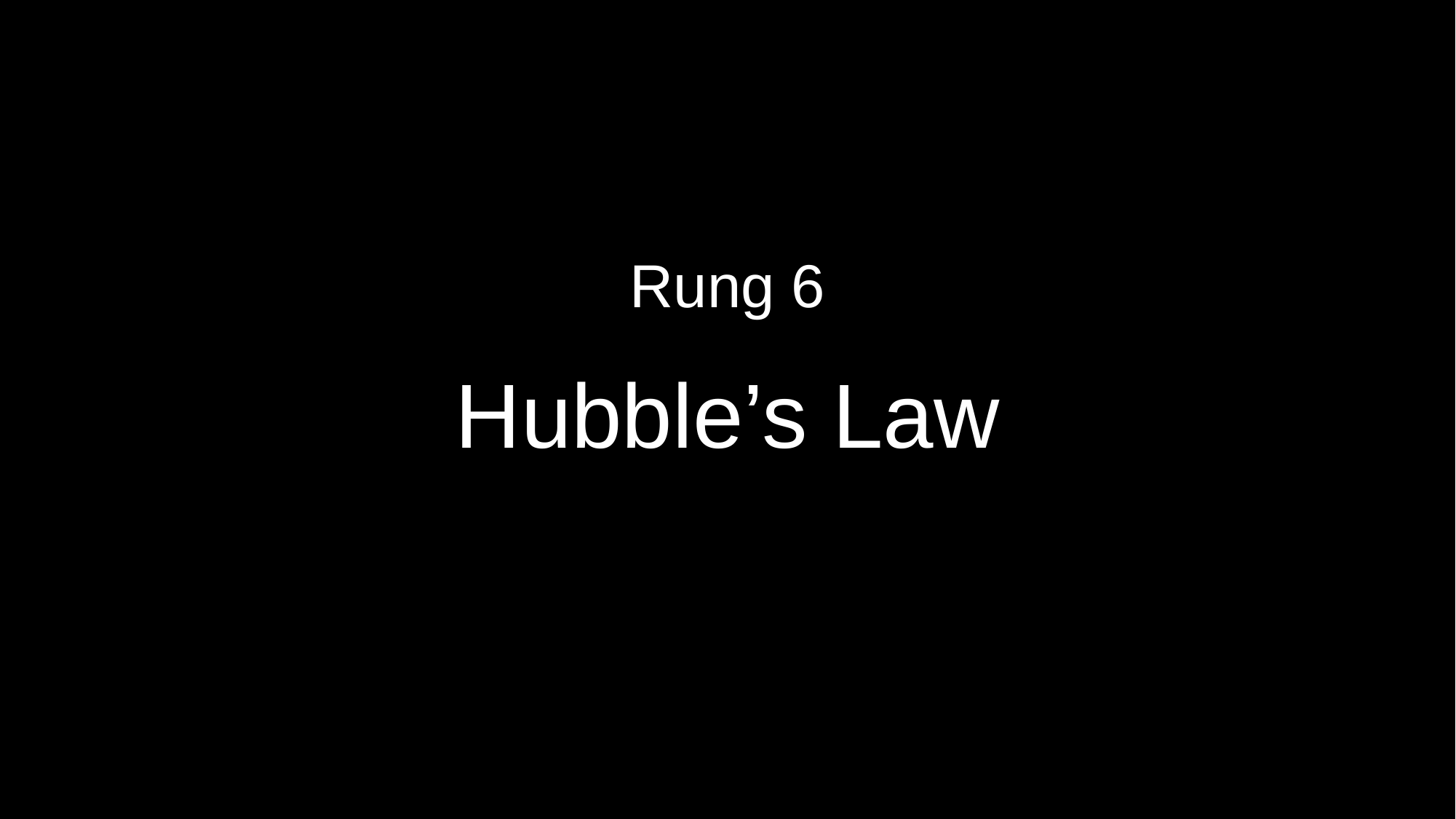

Rung 6
Hubble’s Law
The Return of Kush
16th February 2024